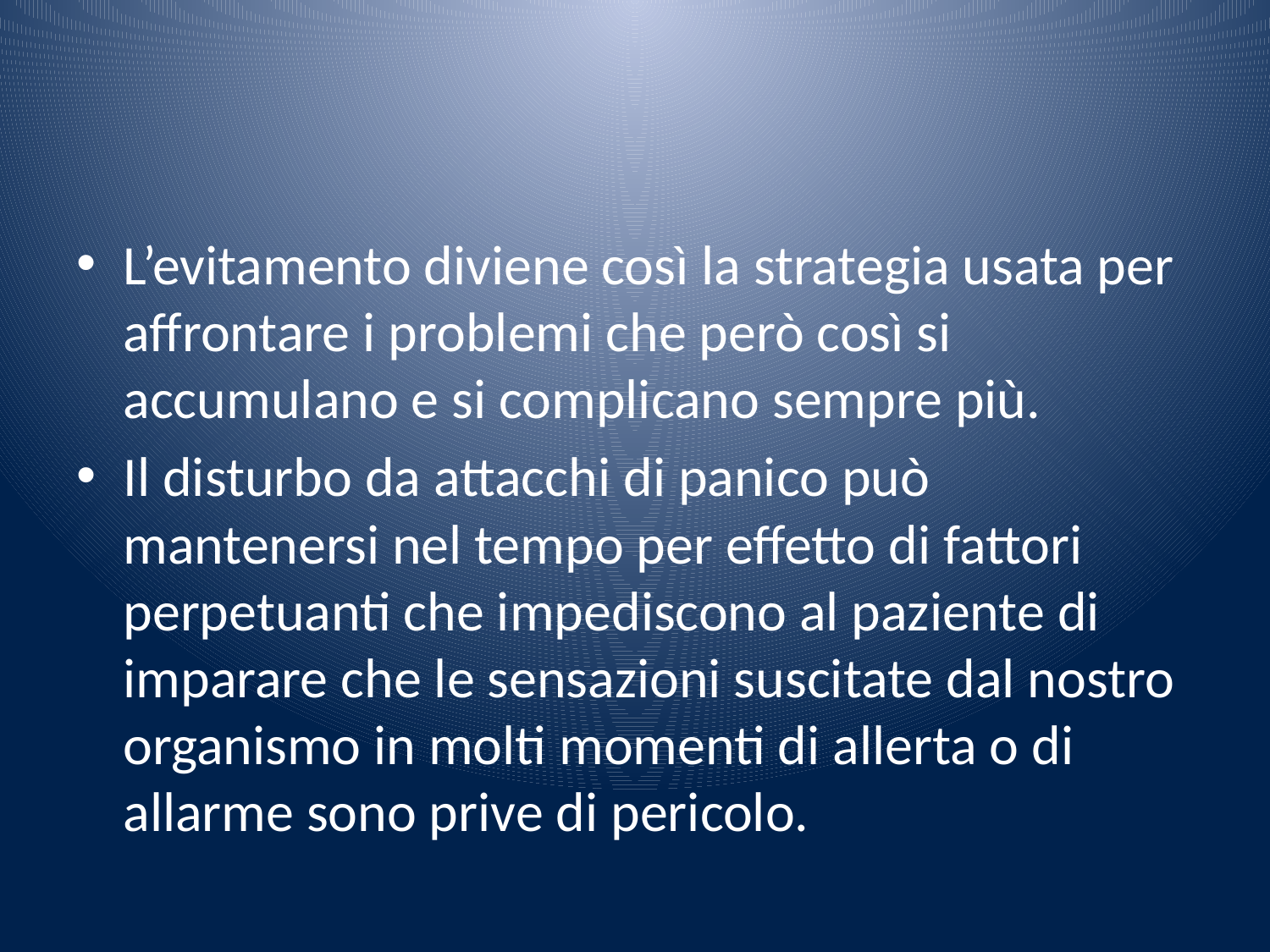

#
L’evitamento diviene così la strategia usata per affrontare i problemi che però così si accumulano e si complicano sempre più.
Il disturbo da attacchi di panico può mantenersi nel tempo per effetto di fattori perpetuanti che impediscono al paziente di imparare che le sensazioni suscitate dal nostro organismo in molti momenti di allerta o di allarme sono prive di pericolo.